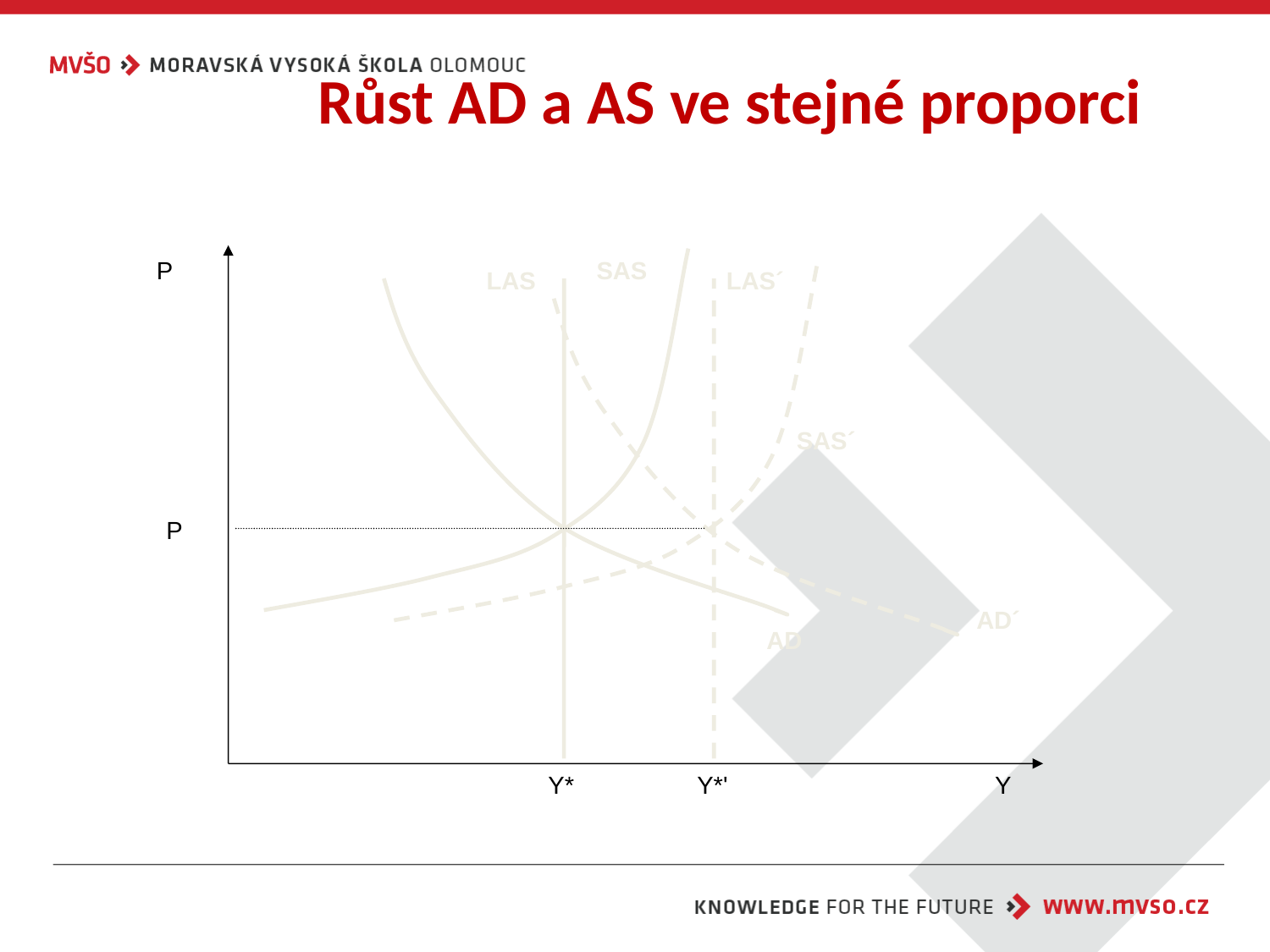

Růst AD a AS ve stejné proporci

P

SAS

LAS
LAS´

SAS´
P

AD´
AD

Y*
Y*'
Y